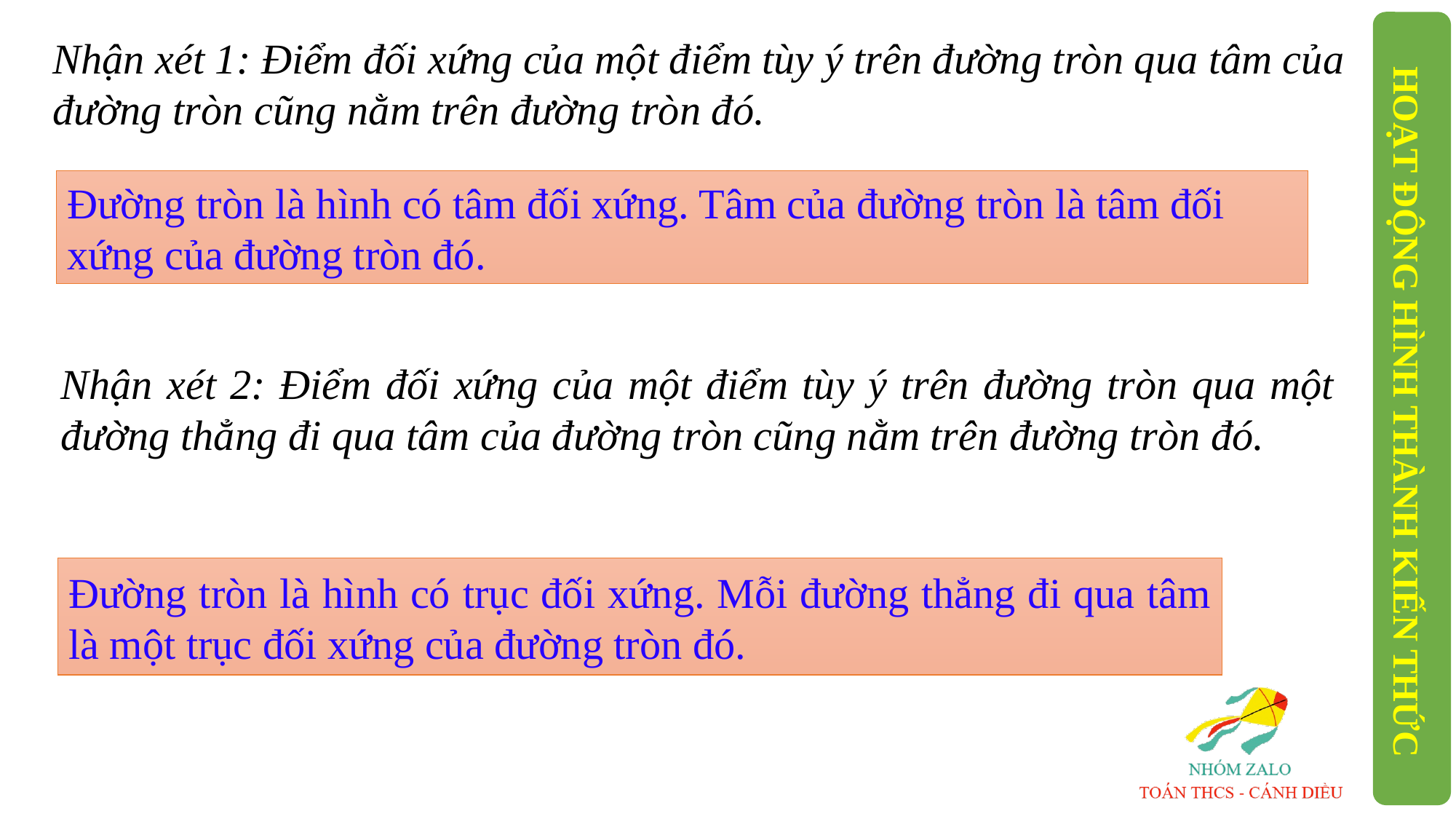

Nhận xét 1: Điểm đối xứng của một điểm tùy ý trên đường tròn qua tâm của đường tròn cũng nằm trên đường tròn đó.
Đường tròn là hình có tâm đối xứng. Tâm của đường tròn là tâm đối xứng của đường tròn đó.
Nhận xét 2: Điểm đối xứng của một điểm tùy ý trên đường tròn qua một đường thẳng đi qua tâm của đường tròn cũng nằm trên đường tròn đó.

HOẠT ĐỘNG HÌNH THÀNH KIẾN THỨC
Đường tròn là hình có trục đối xứng. Mỗi đường thẳng đi qua tâm là một trục đối xứng của đường tròn đó.